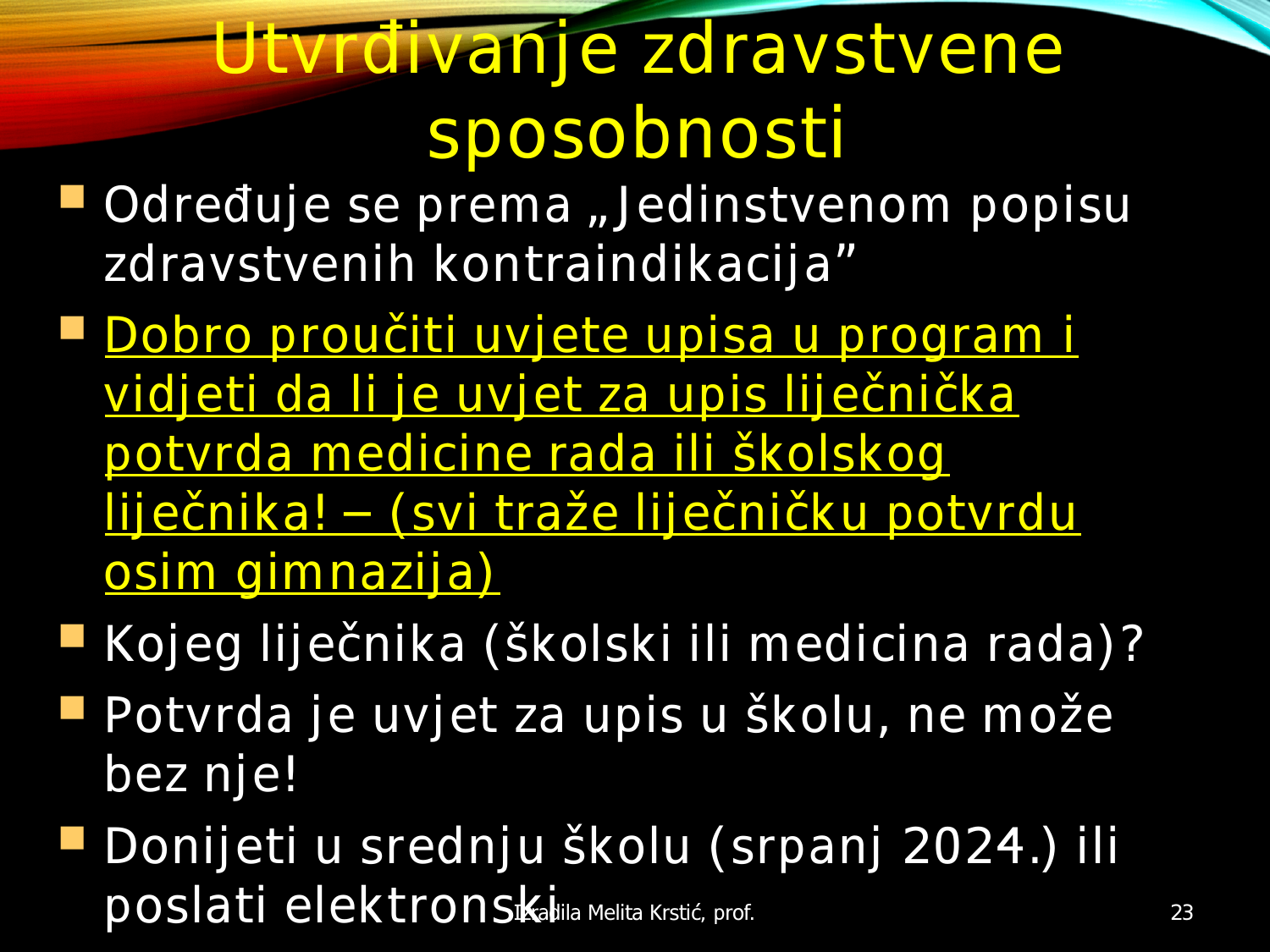

Utvrđivanje zdravstvene sposobnosti
Određuje se prema „Jedinstvenom popisu zdravstvenih kontraindikacija”
Dobro proučiti uvjete upisa u program i vidjeti da li je uvjet za upis liječnička potvrda medicine rada ili školskog liječnika! – (svi traže liječničku potvrdu osim gimnazija)
Kojeg liječnika (školski ili medicina rada)?
Potvrda je uvjet za upis u školu, ne može bez nje!
Donijeti u srednju školu (srpanj 2024.) ili poslati elektronski
Izradila Melita Krstić, prof.
23